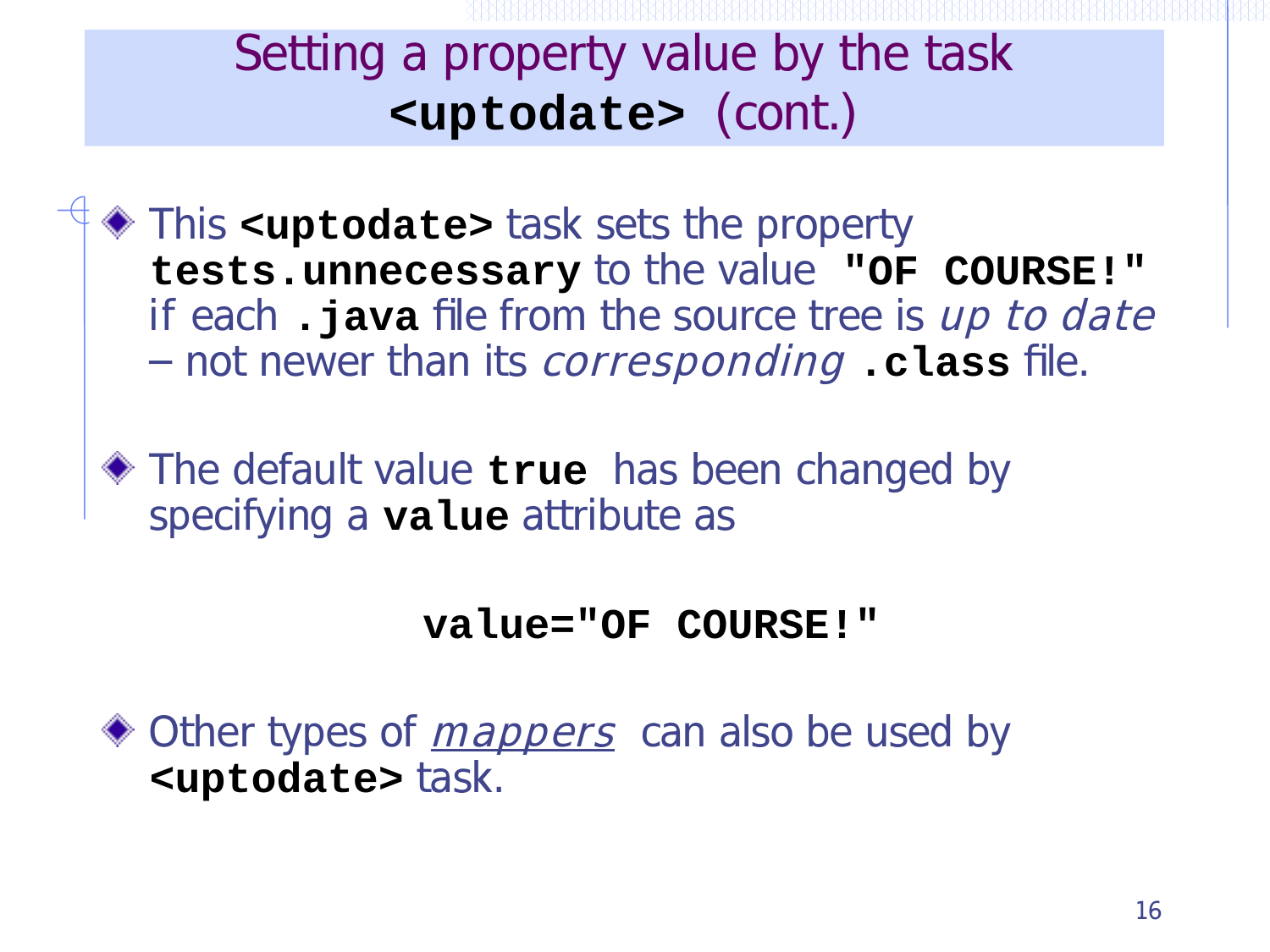

# Setting a property value by the task <uptodate> (cont.)
This <uptodate> task sets the property tests.unnecessary to the value  "OF COURSE!" if each .java file from the source tree is up to date   – not newer than its corresponding .class file.

The default value true has been changed by specifying a value attribute as

 value="OF COURSE!"

Other types of mappers  can also be used by <uptodate> task.
16